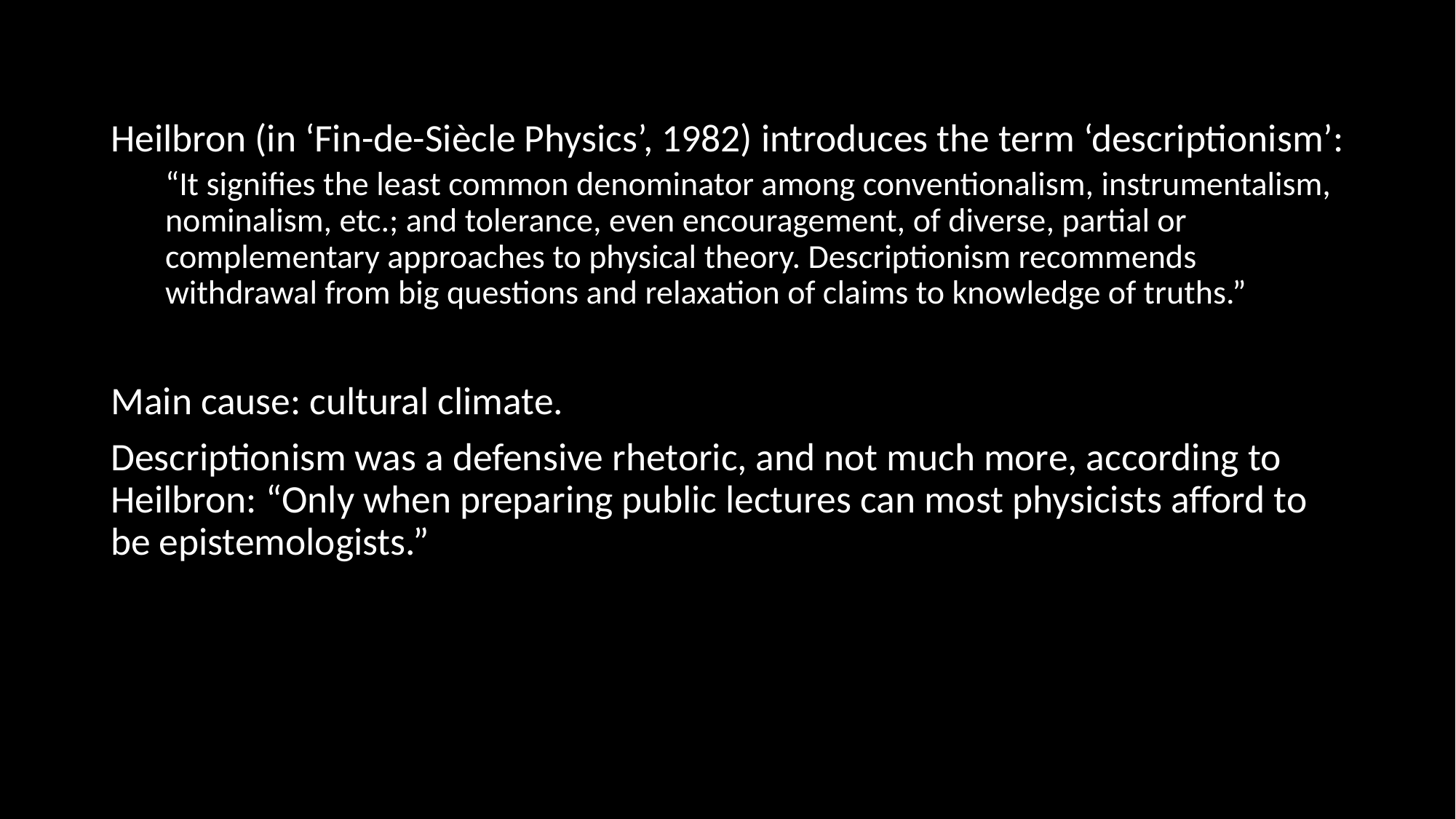

#
Heilbron (in ‘Fin-de-Siècle Physics’, 1982) introduces the term ‘descriptionism’:
“It signifies the least common denominator among conventionalism, instrumentalism, nominalism, etc.; and tolerance, even encouragement, of diverse, partial or complementary approaches to physical theory. Descriptionism recommends withdrawal from big questions and relaxation of claims to knowledge of truths.”

Main cause: cultural climate.
Descriptionism was a defensive rhetoric, and not much more, according to Heilbron: “Only when preparing public lectures can most physicists afford to be epistemologists.”